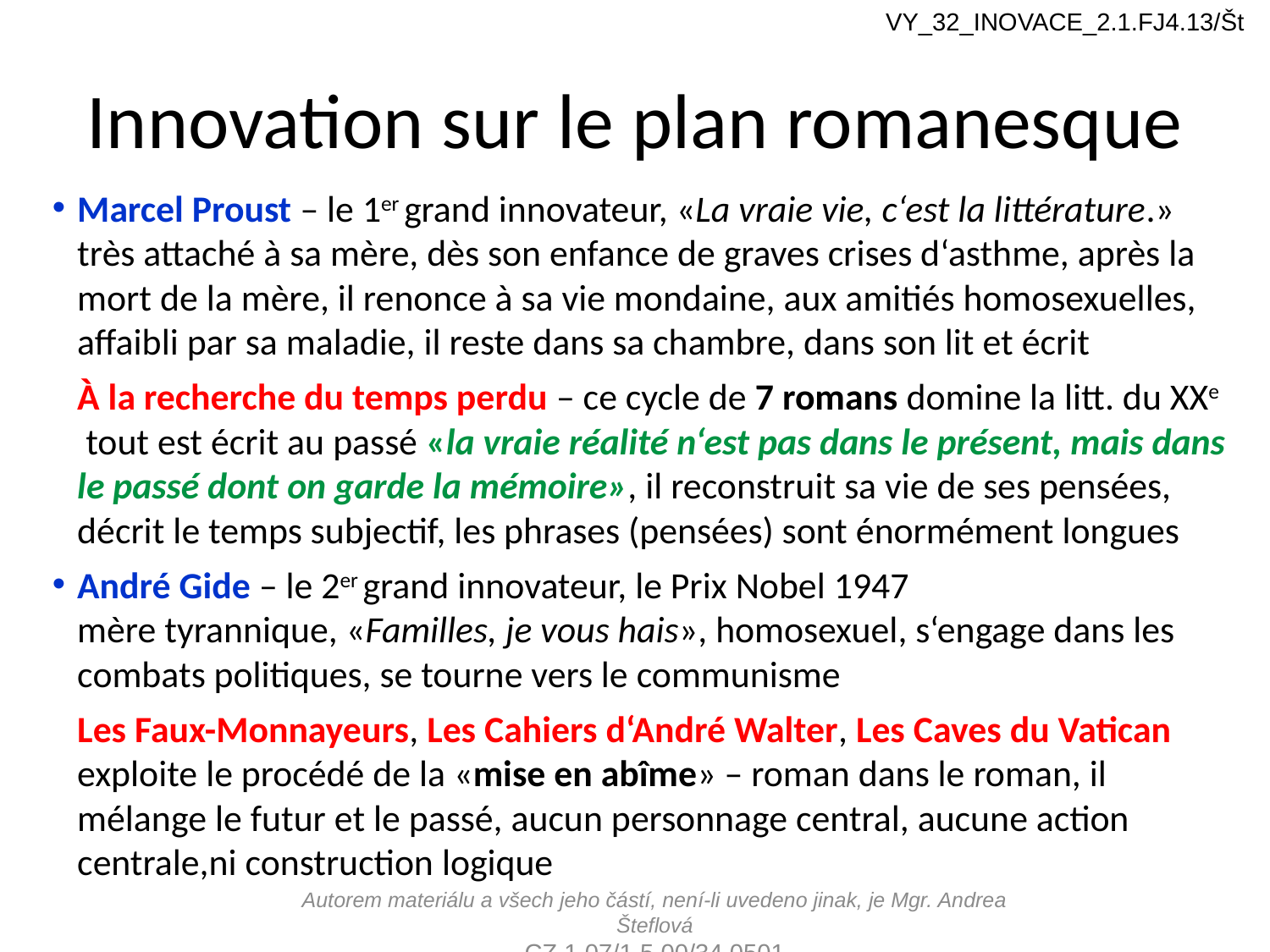

VY_32_INOVACE_2.1.FJ4.13/Št
# Innovation sur le plan romanesque
Marcel Proust – le 1er grand innovateur, «La vraie vie, c‘est la littérature.»
	très attaché à sa mère, dès son enfance de graves crises d‘asthme, après la mort de la mère, il renonce à sa vie mondaine, aux amitiés homosexuelles, affaibli par sa maladie, il reste dans sa chambre, dans son lit et écrit
	À la recherche du temps perdu – ce cycle de 7 romans domine la litt. du XXe
	 tout est écrit au passé «la vraie réalité n‘est pas dans le présent, mais dans le passé dont on garde la mémoire», il reconstruit sa vie de ses pensées, décrit le temps subjectif, les phrases (pensées) sont énormément longues
André Gide – le 2er grand innovateur, le Prix Nobel 1947
	mère tyrannique, «Familles, je vous hais», homosexuel, s‘engage dans les combats politiques, se tourne vers le communisme
	Les Faux-Monnayeurs, Les Cahiers d‘André Walter, Les Caves du Vatican
	exploite le procédé de la «mise en abîme» – roman dans le roman, il mélange le futur et le passé, aucun personnage central, aucune action centrale,ni construction logique
Autorem materiálu a všech jeho částí, není-li uvedeno jinak, je Mgr. Andrea Šteflová
CZ.1.07/1.5.00/34.0501